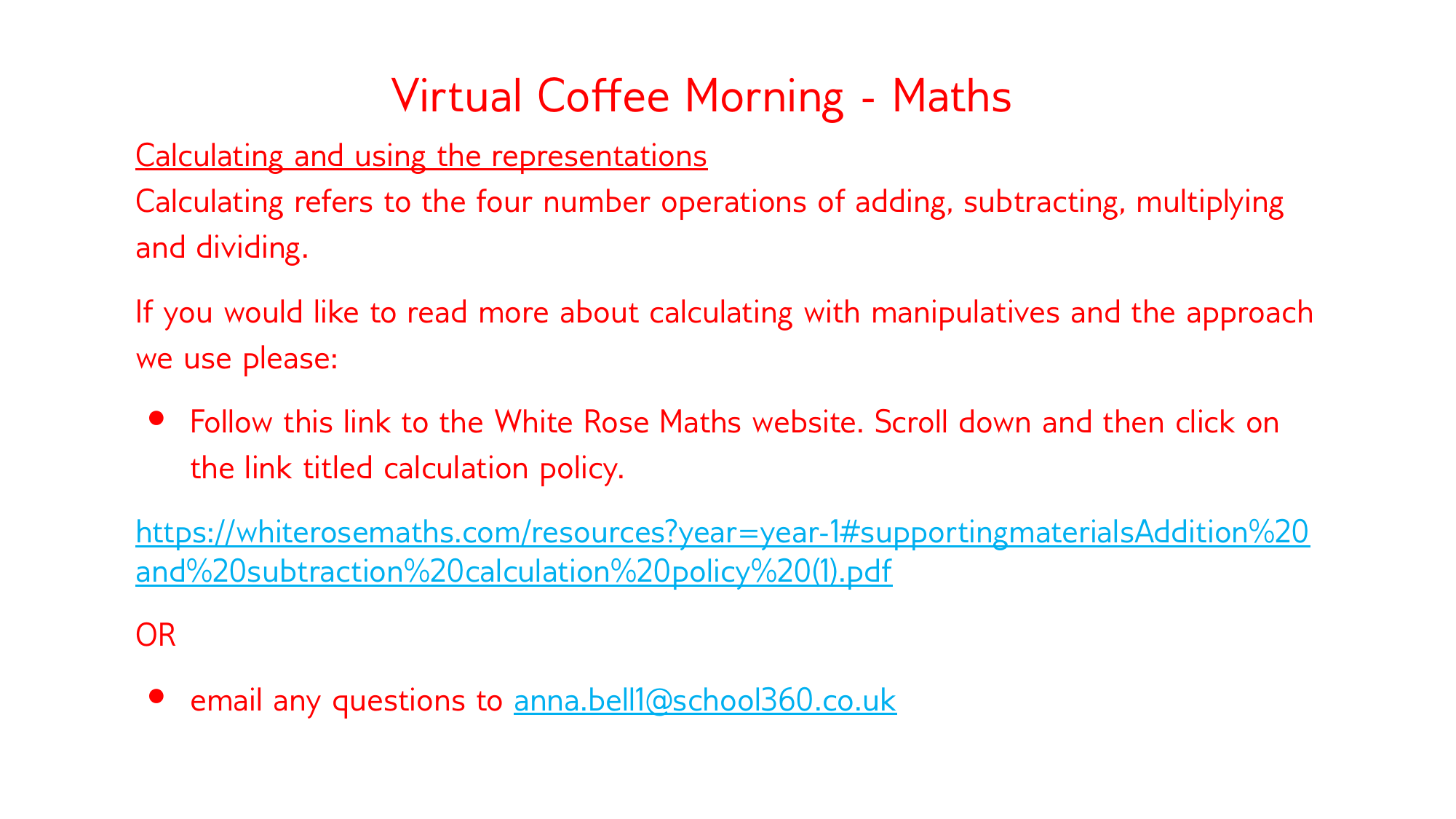

Virtual Coffee Morning - Maths
Calculating and using the representations
Calculating refers to the four number operations of adding, subtracting, multiplying and dividing.
If you would like to read more about calculating with manipulatives and the approach we use please:
Follow this link to the White Rose Maths website. Scroll down and then click on the link titled calculation policy.
https://whiterosemaths.com/resources?year=year-1#supportingmaterialsAddition%20and%20subtraction%20calculation%20policy%20(1).pdf
OR
email any questions to anna.bell1@school360.co.uk